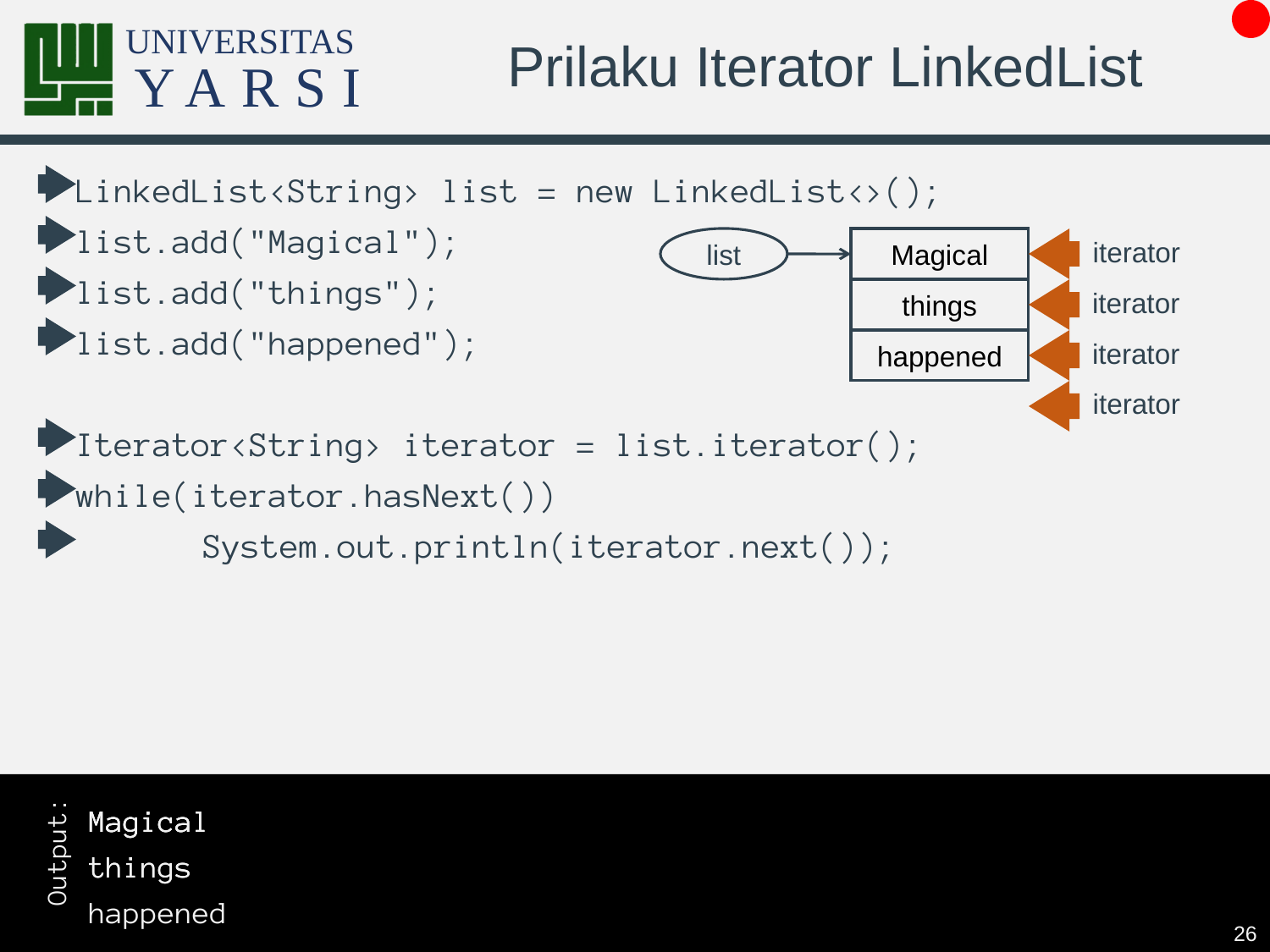

# Prilaku Iterator LinkedList
LinkedList<String> list = new LinkedList<>();
list.add("Magical");
list.add("things");
list.add("happened");

Iterator<String> iterator = list.iterator();
while(iterator.hasNext())
	System.out.println(iterator.next());

list
Magical

iterator

things

iterator

happened

iterator
iterator

Magical
Magical
things
Magical
things
happened